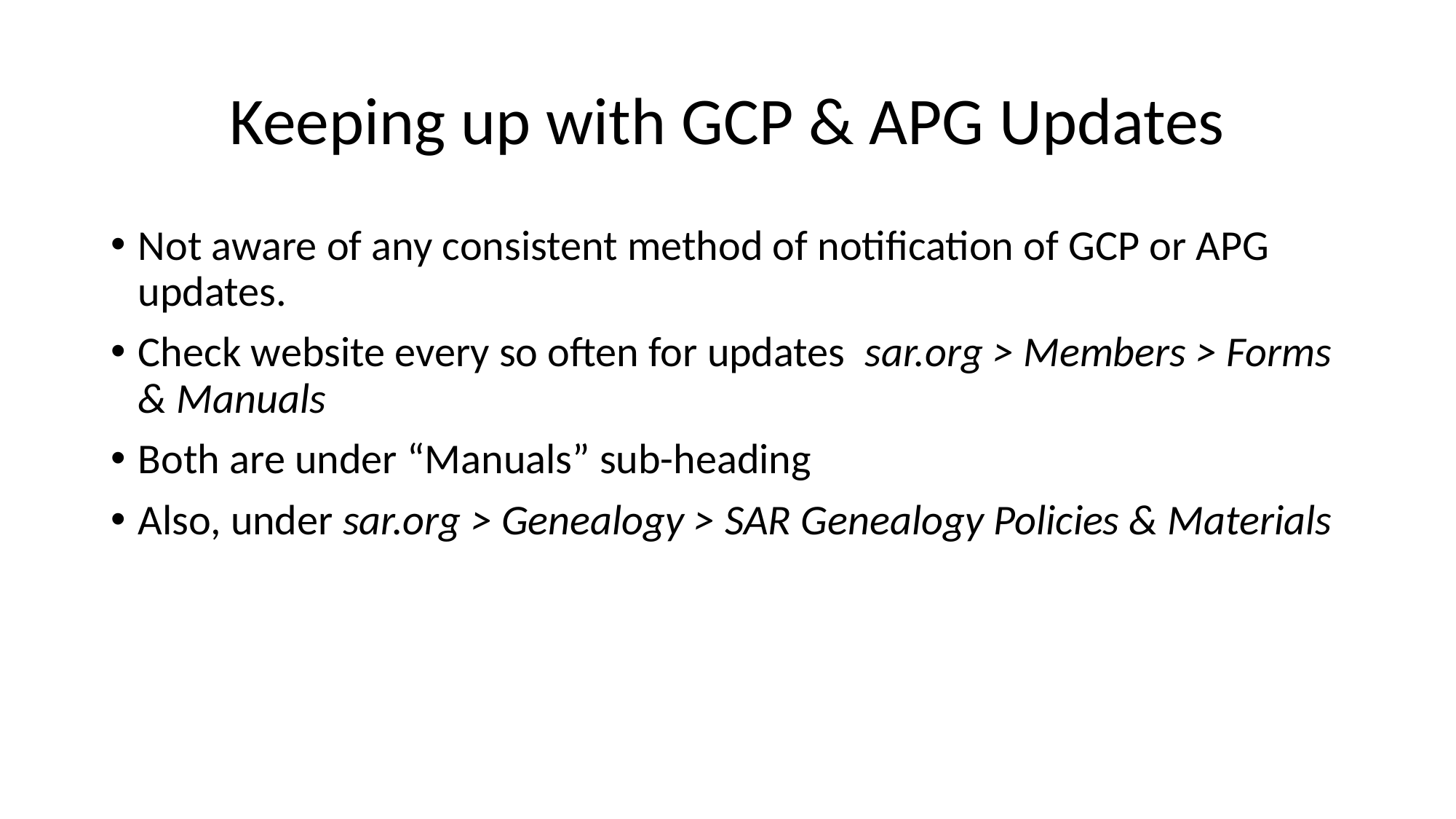

# Keeping up with GCP & APG Updates
Not aware of any consistent method of notification of GCP or APG updates.
Check website every so often for updates  sar.org > Members > Forms & Manuals
Both are under “Manuals” sub-heading
Also, under sar.org > Genealogy > SAR Genealogy Policies & Materials